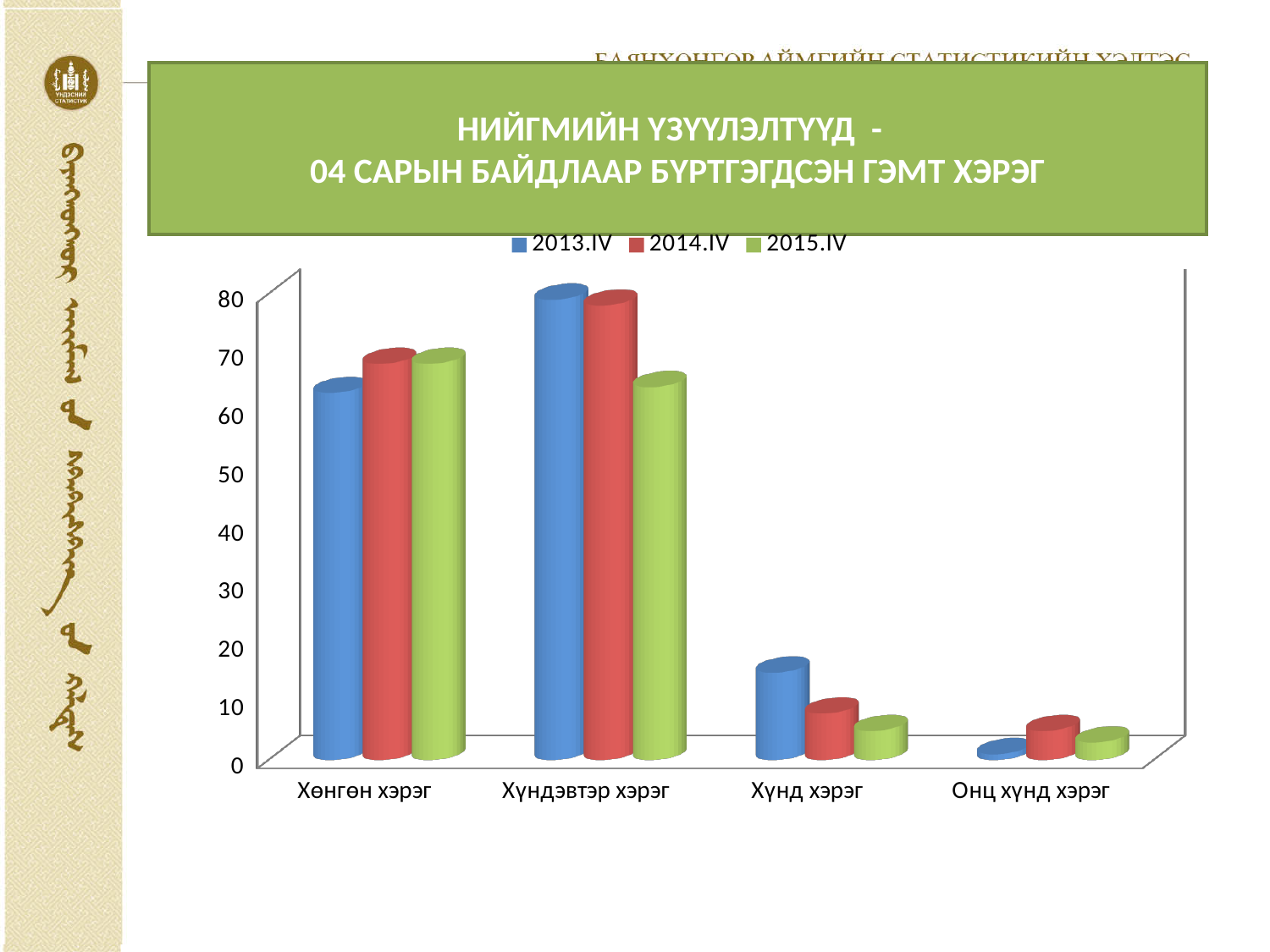

# НИЙГМИЙН ҮЗҮҮЛЭЛТҮҮД  - 04 САРЫН БАЙДЛААР БҮРТГЭГДСЭН ГЭМТ ХЭРЭГ

[unsupported chart]